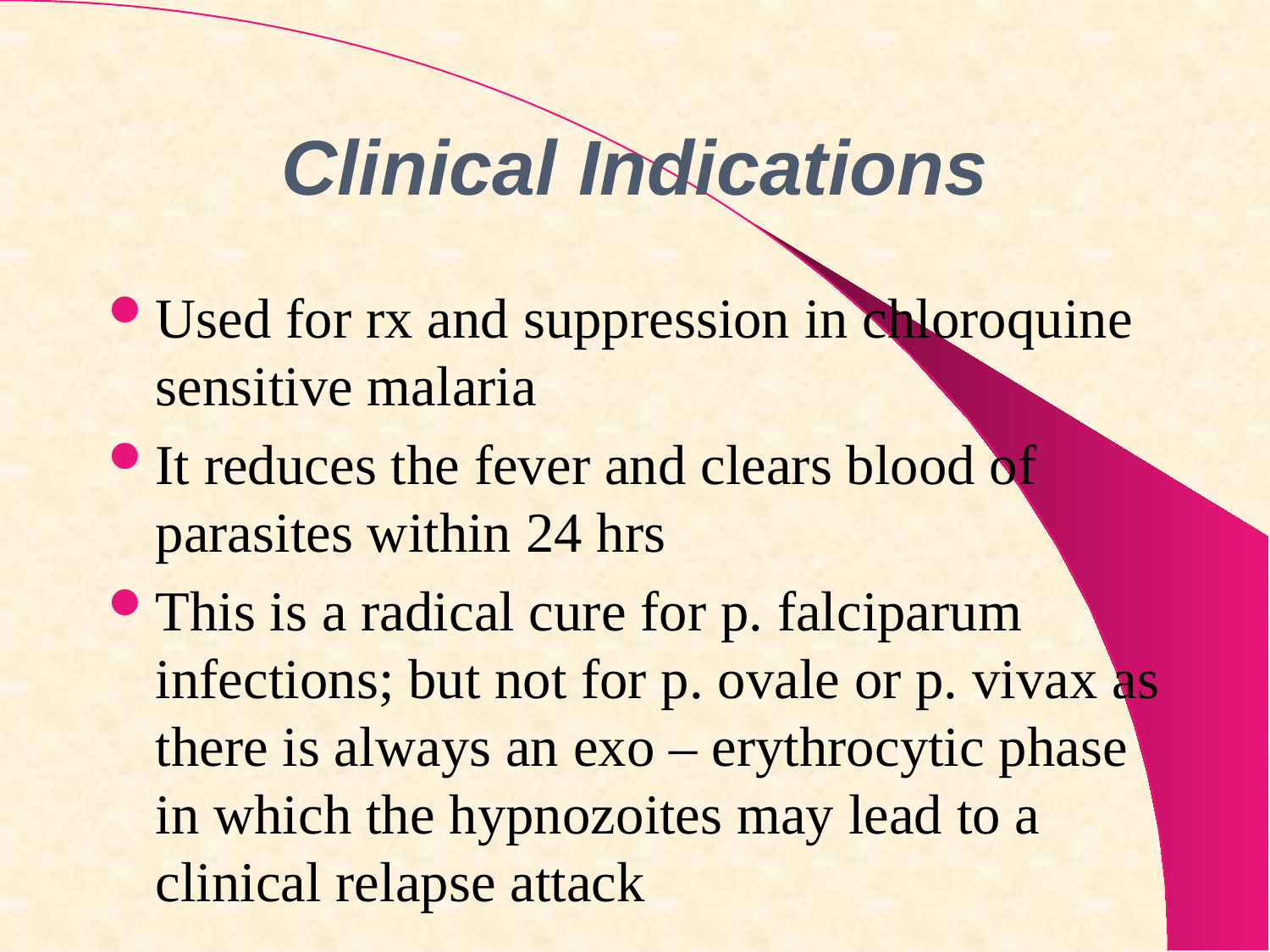

# Clinical Indications
Used for rx and suppression in chloroquine sensitive malaria
It reduces the fever and clears blood of parasites within 24 hrs
This is a radical cure for p. falciparum infections; but not for p. ovale or p. vivax as there is always an exo – erythrocytic phase in which the hypnozoites may lead to a clinical relapse attack